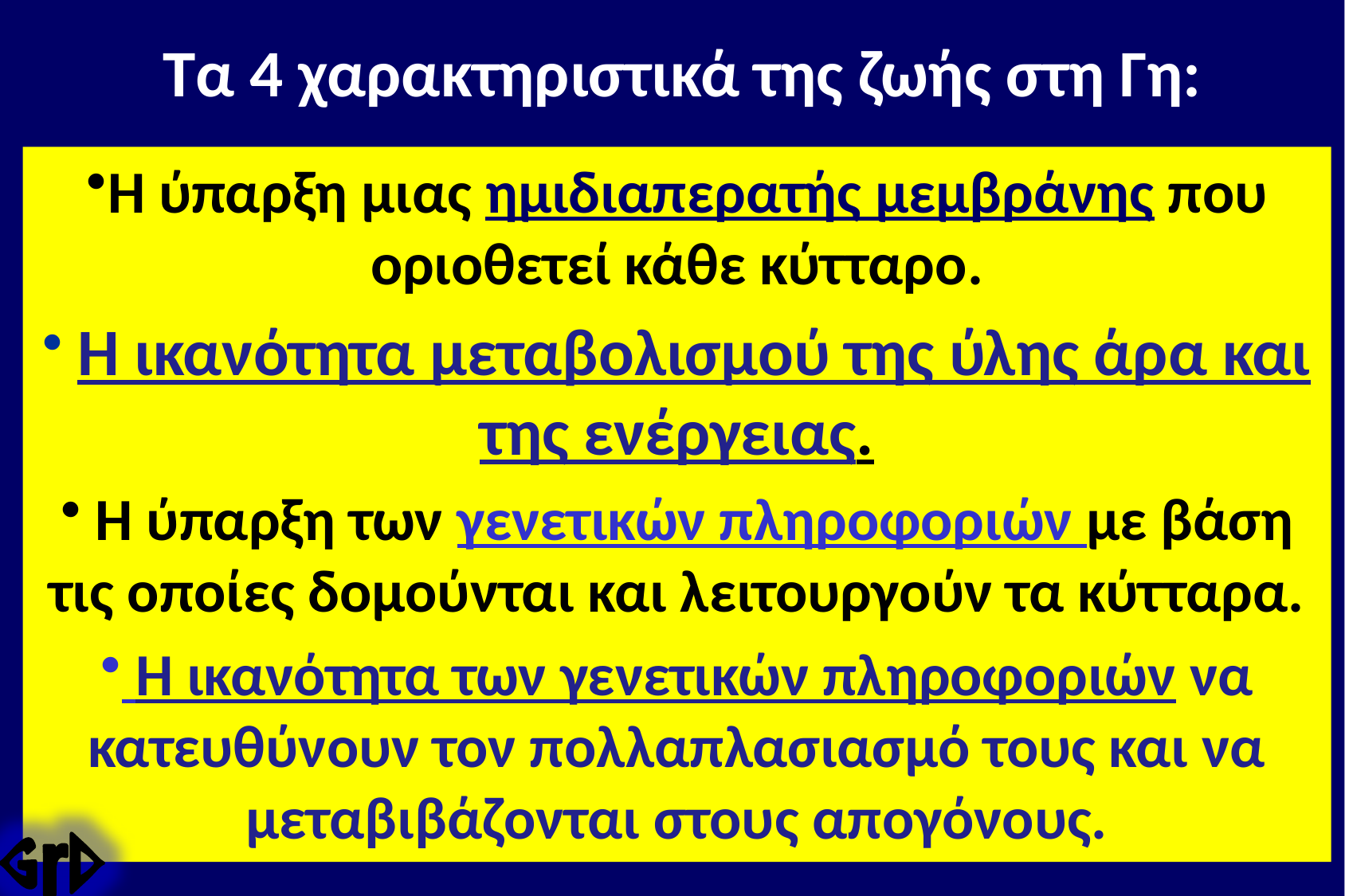

Τα 4 χαρακτηριστικά της ζωής στη Γη:
Η ύπαρξη μιας ημιδιαπερατής μεμβράνης που οριοθετεί κάθε κύτταρο.
 Η ικανότητα μεταβολισμού της ύλης άρα και της ενέργειας.
 Η ύπαρξη των γενετικών πληροφοριών με βάση τις οποίες δομούνται και λειτουργούν τα κύτταρα.
 Η ικανότητα των γενετικών πληροφοριών να κατευθύνουν τον πολλαπλασιασμό τους και να μεταβιβάζονται στους απογόνους.
GrD